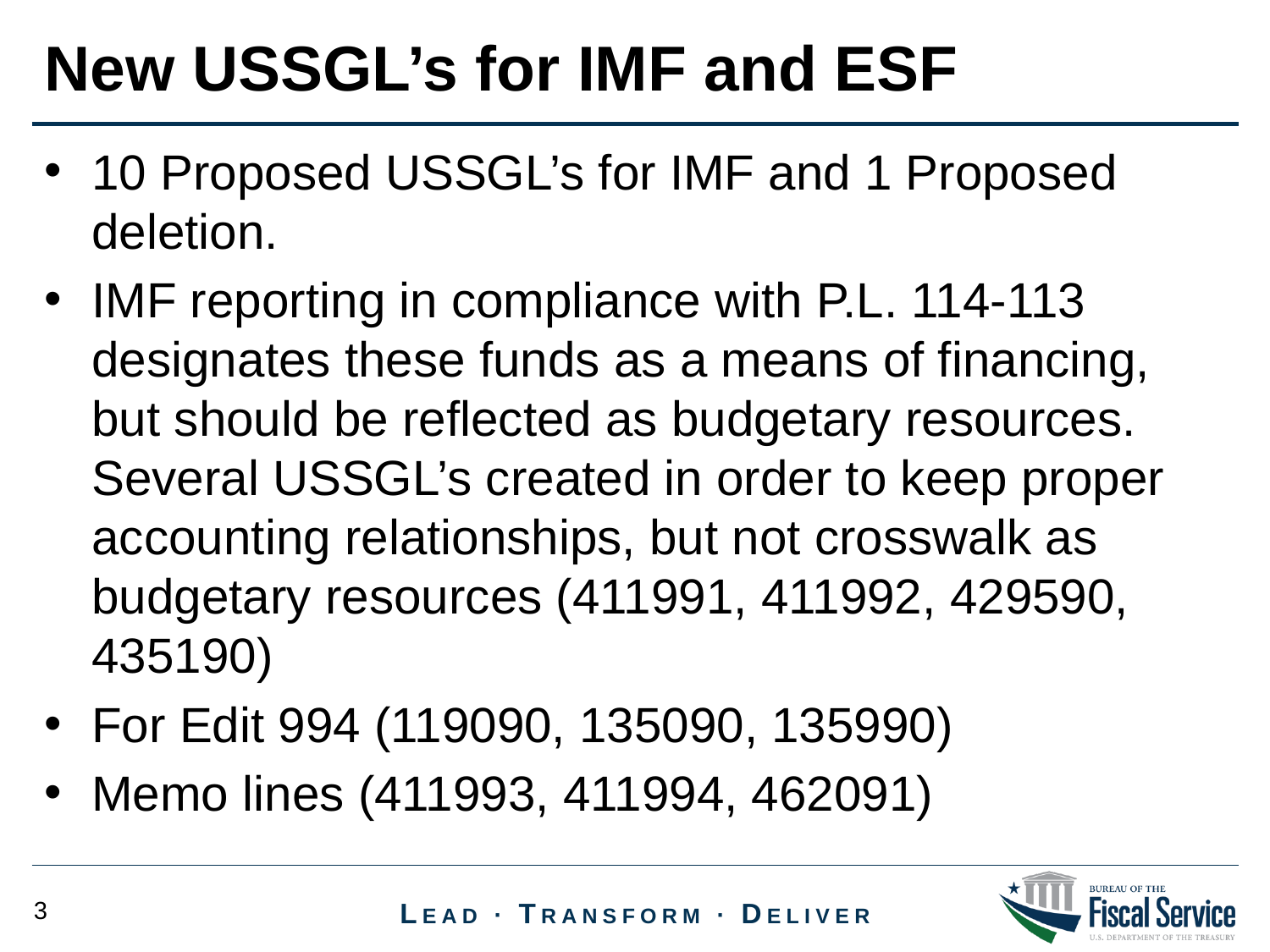

New USSGL’s for IMF and ESF
10 Proposed USSGL’s for IMF and 1 Proposed deletion.
IMF reporting in compliance with P.L. 114-113 designates these funds as a means of financing, but should be reflected as budgetary resources. Several USSGL’s created in order to keep proper accounting relationships, but not crosswalk as budgetary resources (411991, 411992, 429590, 435190)
For Edit 994 (119090, 135090, 135990)
Memo lines (411993, 411994, 462091)